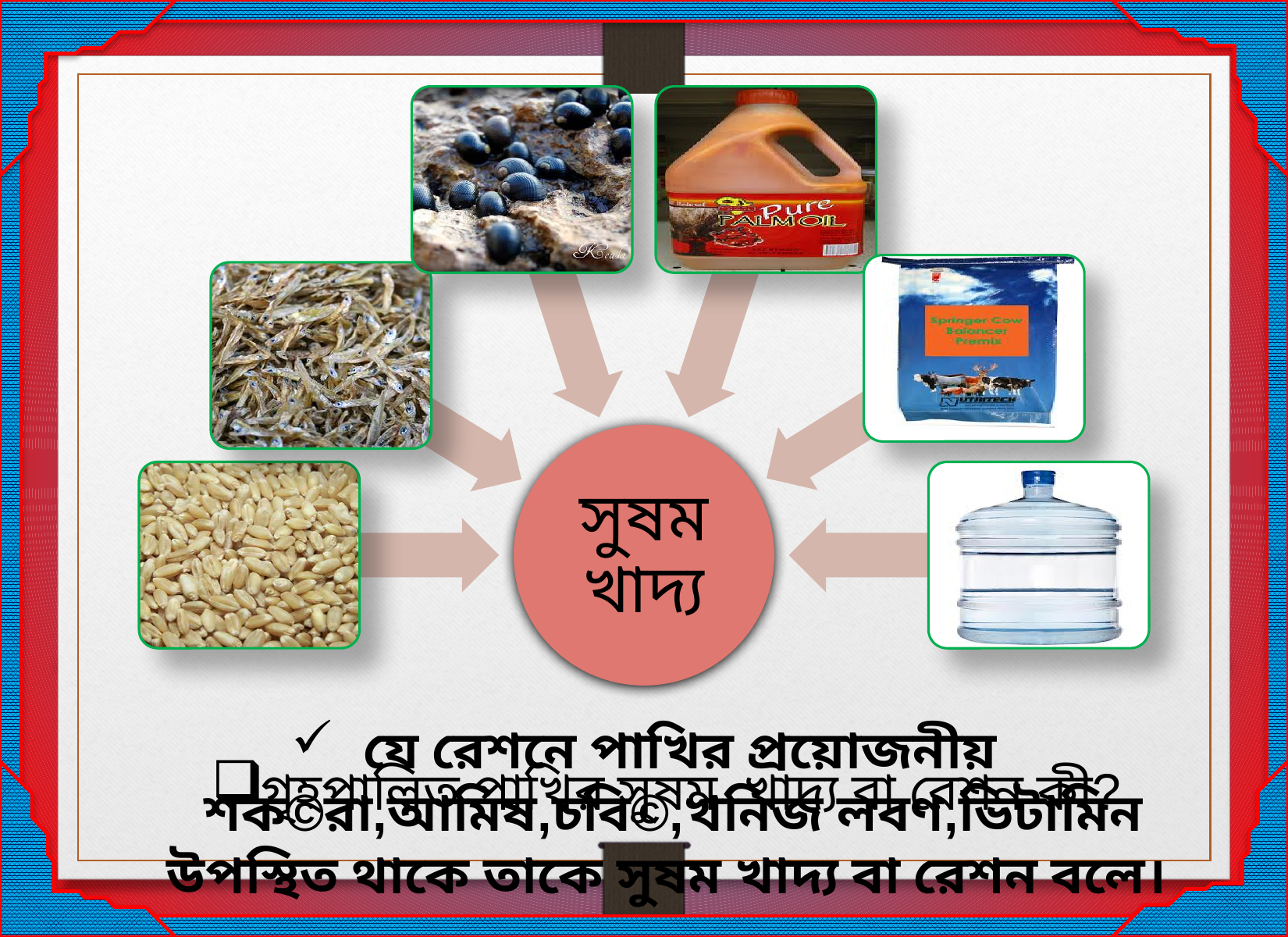

সুষম খাদ্য

 যে রেশনে পাখির প্রয়োজনীয় শক©রা,আমিষ,চবি©,খনিজ লবণ,ভিটামিন উপস্থিত থাকে তাকে সুষম খাদ্য বা রেশন বলে।
গৃহপালিত পাখির সুষম  খাদ্য বা রেশন কী?